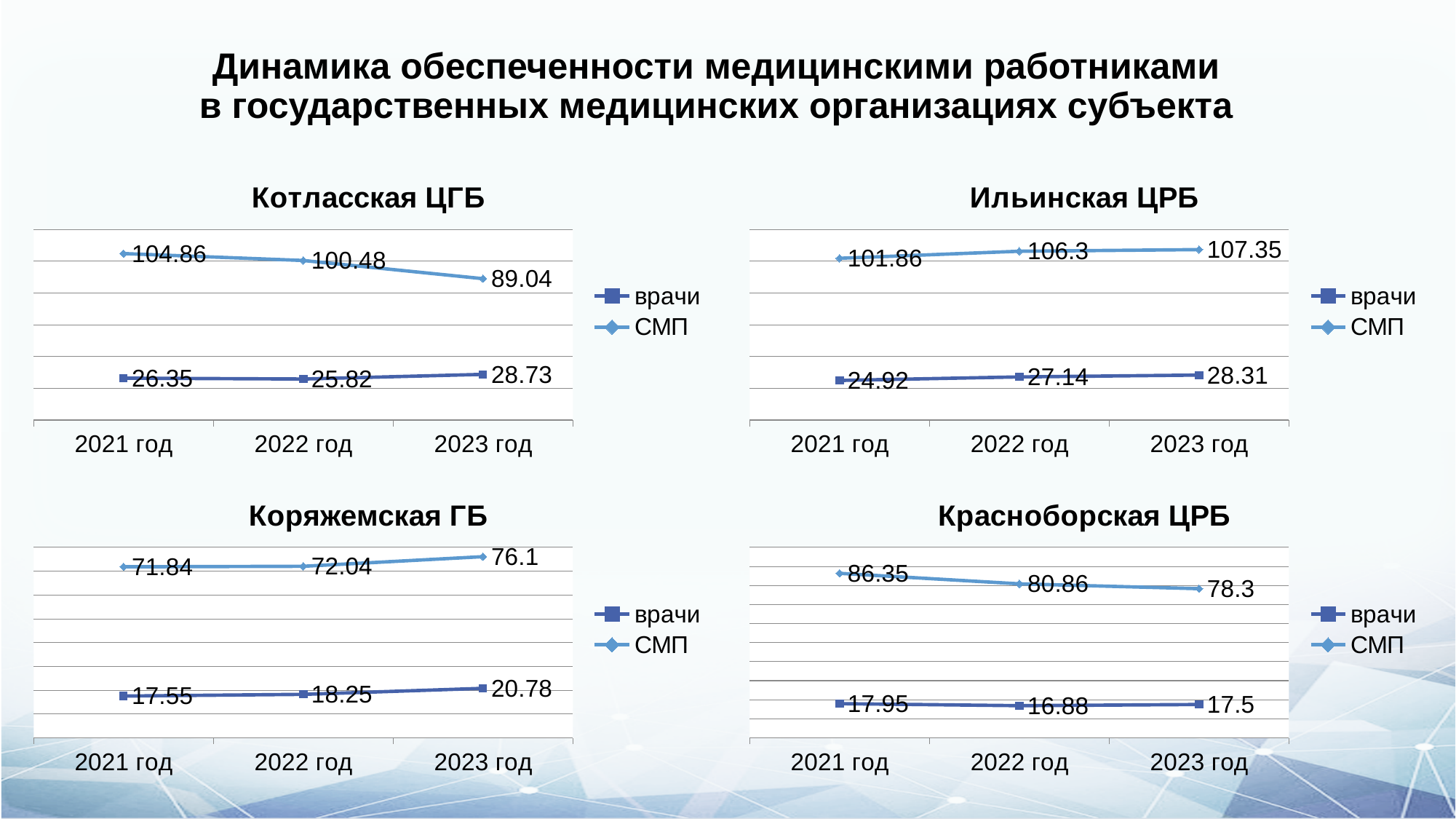

# Динамика обеспеченности медицинскими работниками в государственных медицинских организациях субъекта

### Chart: Котласская ЦГБ

| Category | врачи | СМП |
|---|---|---|
| 2021 год | 26.35 | 104.86 |
| 2022 год | 25.82 | 100.48 |
| 2023 год | 28.73 | 89.04 |

### Chart: Ильинская ЦРБ

| Category | врачи | СМП |
|---|---|---|
| 2021 год | 24.919999999999995 | 101.86 |
| 2022 год | 27.14 | 106.3 |
| 2023 год | 28.310000000000006 | 107.35 |

### Chart: Коряжемская ГБ

| Category | врачи | СМП |
|---|---|---|
| 2021 год | 17.55 | 71.84 |
| 2022 год | 18.25 | 72.04 |
| 2023 год | 20.779999999999994 | 76.1 |

### Chart: Красноборская ЦРБ

| Category | врачи | СМП |
|---|---|---|
| 2021 год | 17.95 | 86.35 |
| 2022 год | 16.88 | 80.86 |
| 2023 год | 17.5 | 78.3 |